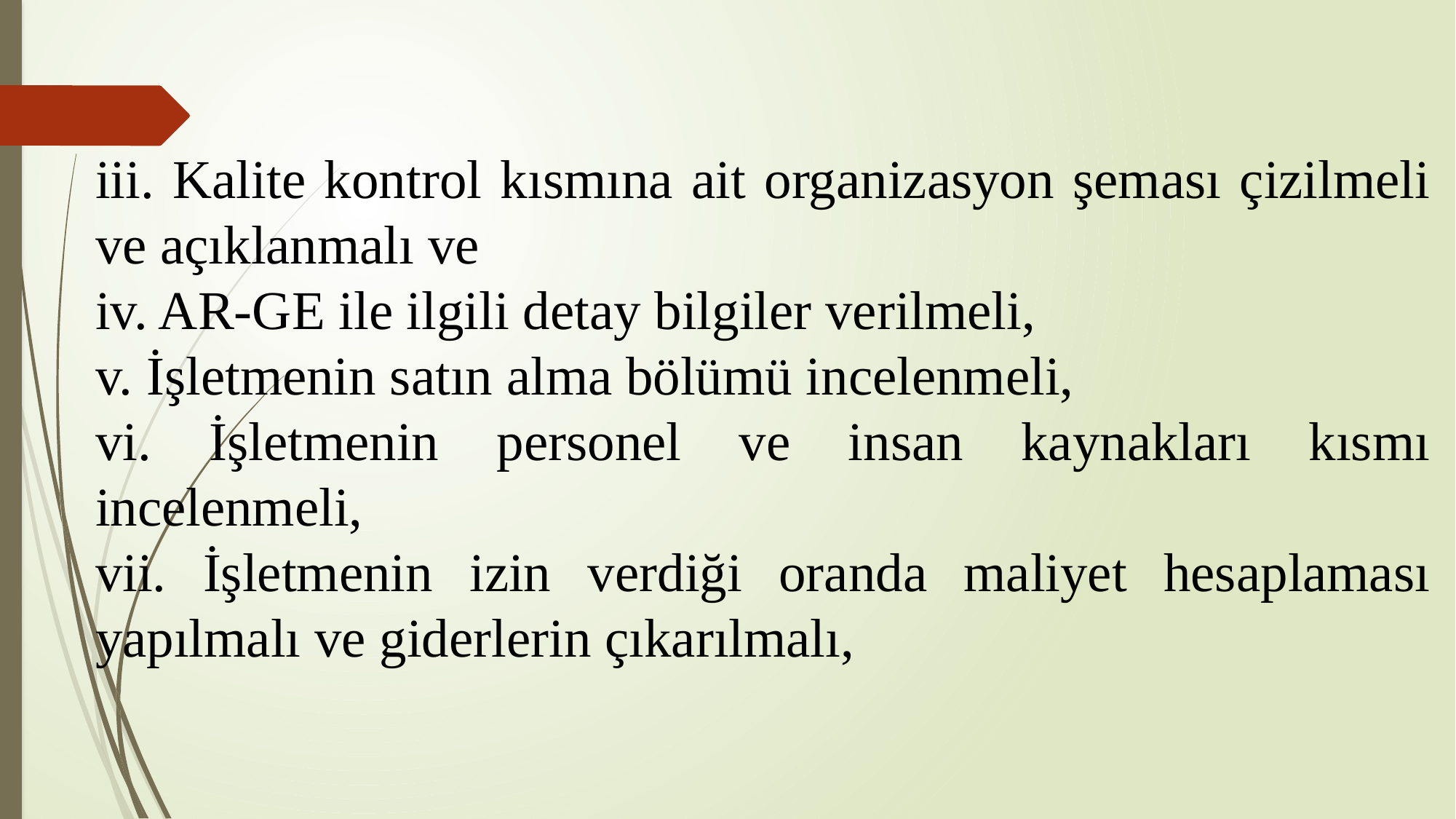

iii. Kalite kontrol kısmına ait organizasyon şeması çizilmeli ve açıklanmalı ve
iv. AR-GE ile ilgili detay bilgiler verilmeli,
v. İşletmenin satın alma bölümü incelenmeli,
vi. İşletmenin personel ve insan kaynakları kısmı incelenmeli,
vii. İşletmenin izin verdiği oranda maliyet hesaplaması yapılmalı ve giderlerin çıkarılmalı,